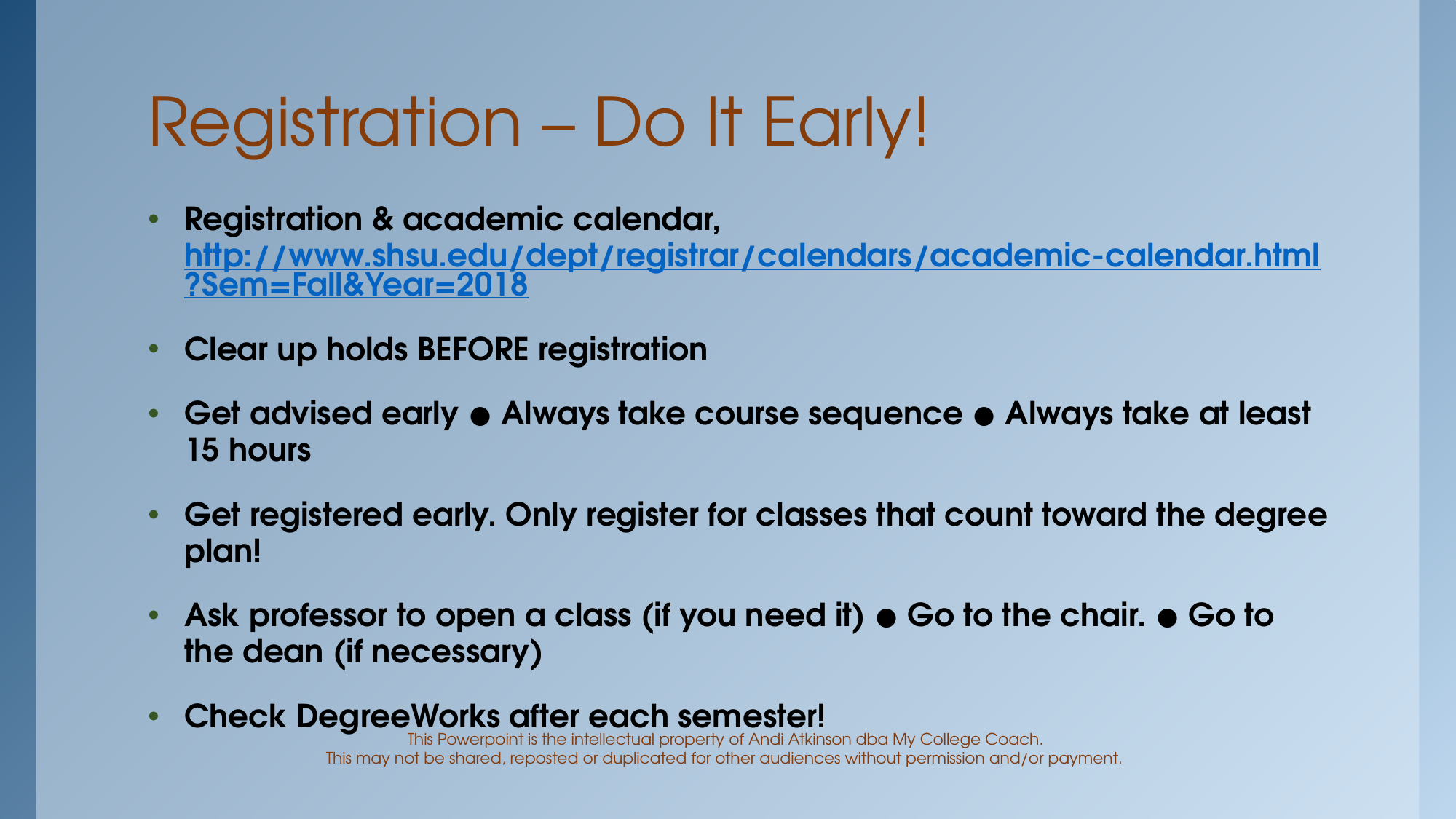

# Registration – Do It Early!
Registration & academic calendar, http://www.shsu.edu/dept/registrar/calendars/academic-calendar.html?Sem=Fall&Year=2018
Clear up holds BEFORE registration
Get advised early ● Always take course sequence ● Always take at least 15 hours
Get registered early. Only register for classes that count toward the degree plan!
Ask professor to open a class (if you need it) ● Go to the chair. ● Go to the dean (if necessary)
Check DegreeWorks after each semester!

This Powerpoint is the intellectual property of Andi Atkinson dba My College Coach.
This may not be shared, reposted or duplicated for other audiences without permission and/or payment.